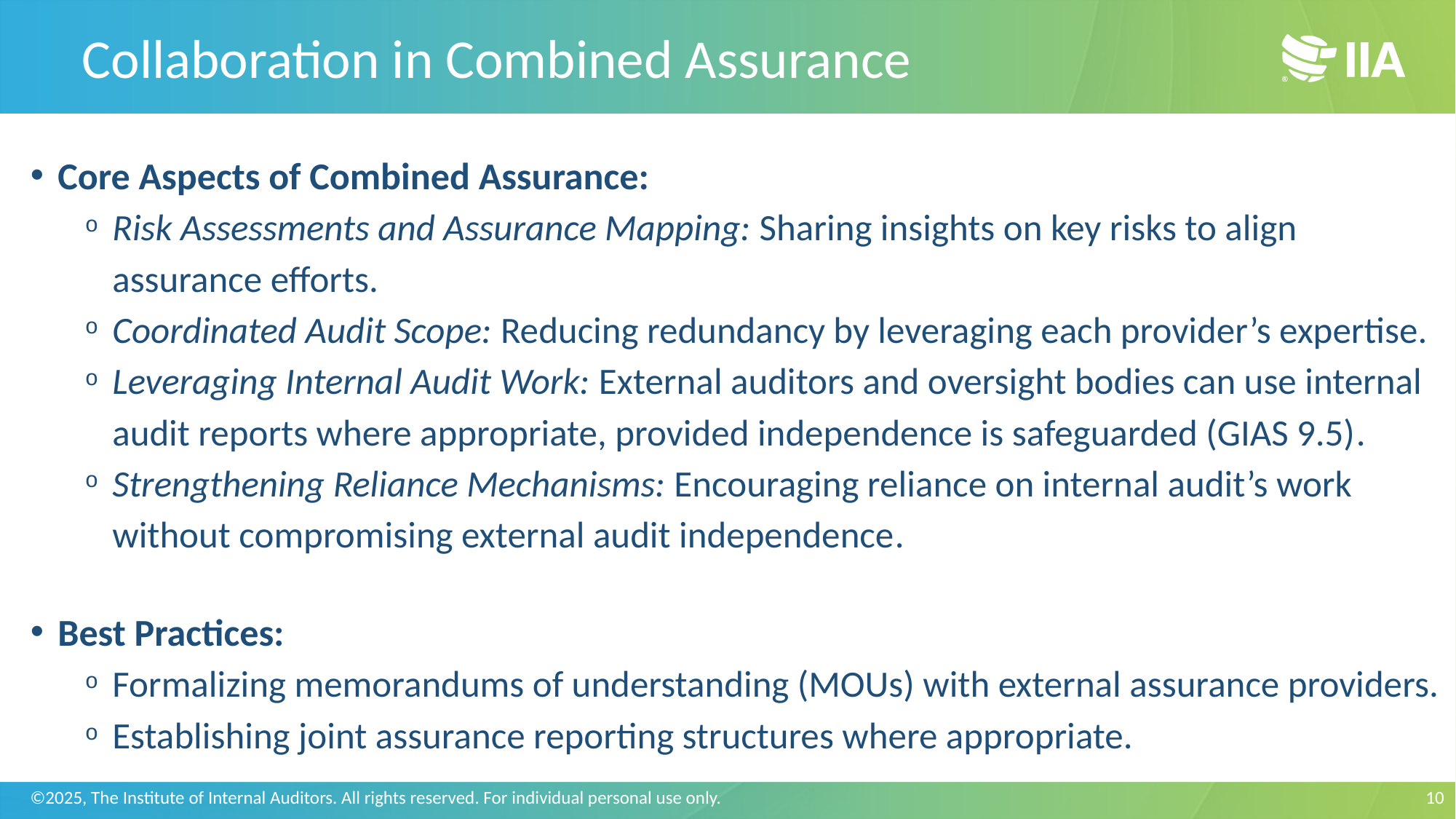

Collaboration in Combined Assurance
Core Aspects of Combined Assurance:
Risk Assessments and Assurance Mapping: Sharing insights on key risks to align assurance efforts.
Coordinated Audit Scope: Reducing redundancy by leveraging each provider’s expertise.
Leveraging Internal Audit Work: External auditors and oversight bodies can use internal audit reports where appropriate, provided independence is safeguarded (GIAS 9.5)​.
Strengthening Reliance Mechanisms: Encouraging reliance on internal audit’s work without compromising external audit independence​.

Best Practices:
Formalizing memorandums of understanding (MOUs) with external assurance providers.
Establishing joint assurance reporting structures where appropriate.

10
©2025, The Institute of Internal Auditors. All rights reserved. For individual personal use only.